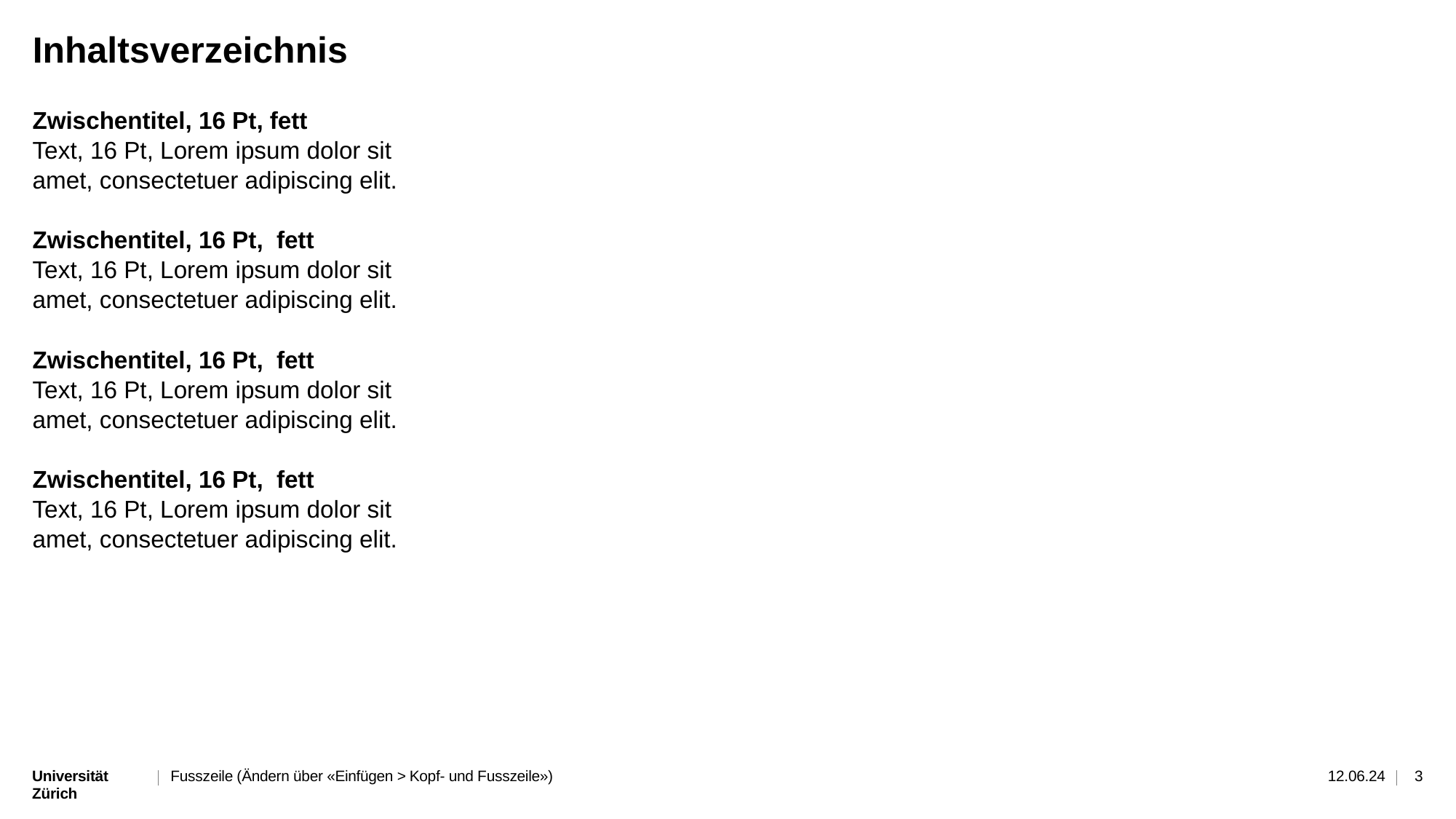

# Inhaltsverzeichnis
Zwischentitel, 16 Pt, fett
Text, 16 Pt, Lorem ipsum dolor sit
amet, consectetuer adipiscing elit.

Zwischentitel, 16 Pt,  fett
Text, 16 Pt, Lorem ipsum dolor sit
amet, consectetuer adipiscing elit.

Zwischentitel, 16 Pt,  fett
Text, 16 Pt, Lorem ipsum dolor sit
amet, consectetuer adipiscing elit.

Zwischentitel, 16 Pt,  fett
Text, 16 Pt, Lorem ipsum dolor sit
amet, consectetuer adipiscing elit.
Fusszeile (Ändern über «Einfügen > Kopf- und Fusszeile»)
12.06.24
3